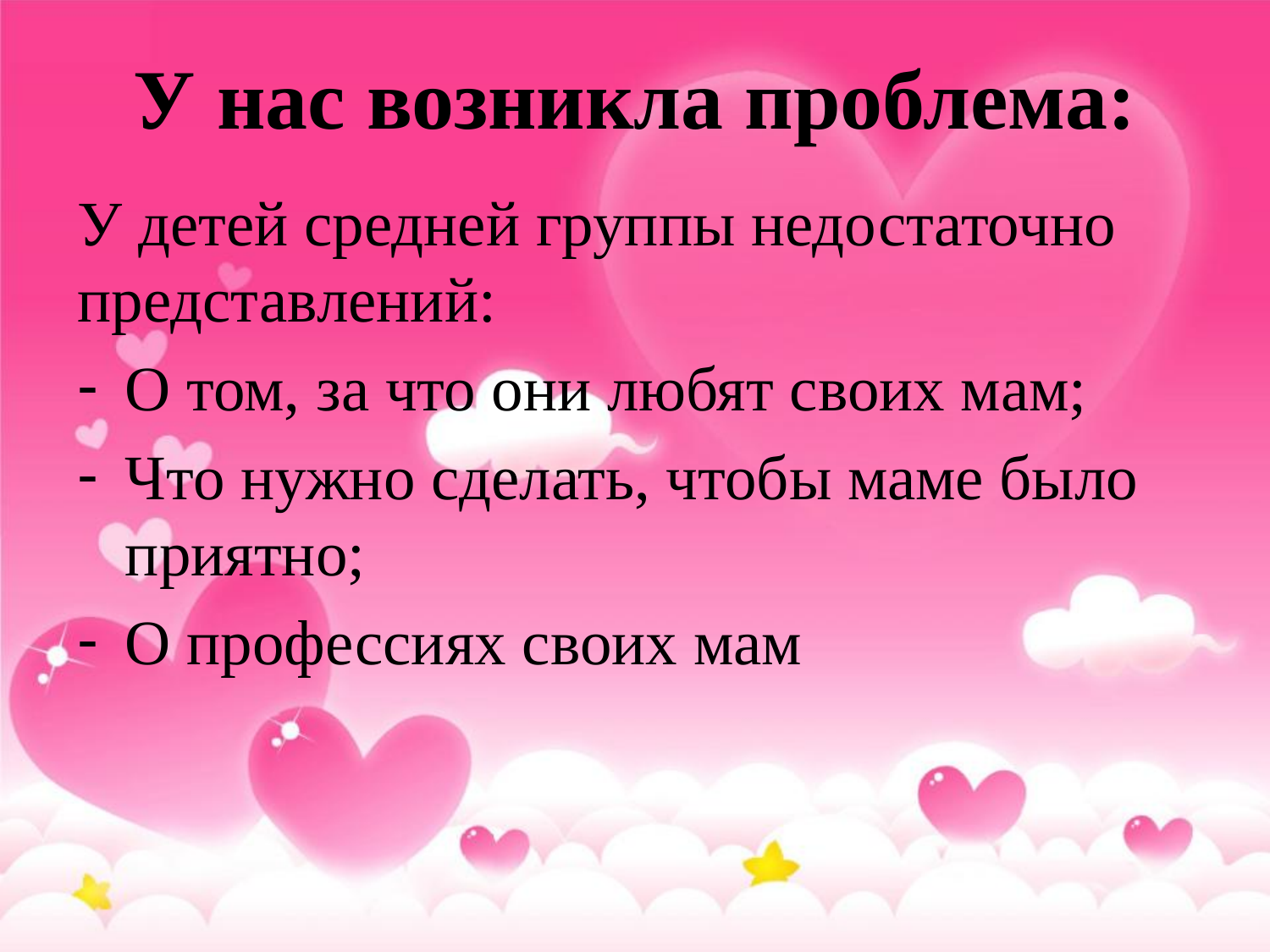

# У нас возникла проблема:
У детей средней группы недостаточно представлений:
О том, за что они любят своих мам;
Что нужно сделать, чтобы маме было приятно;
О профессиях своих мам